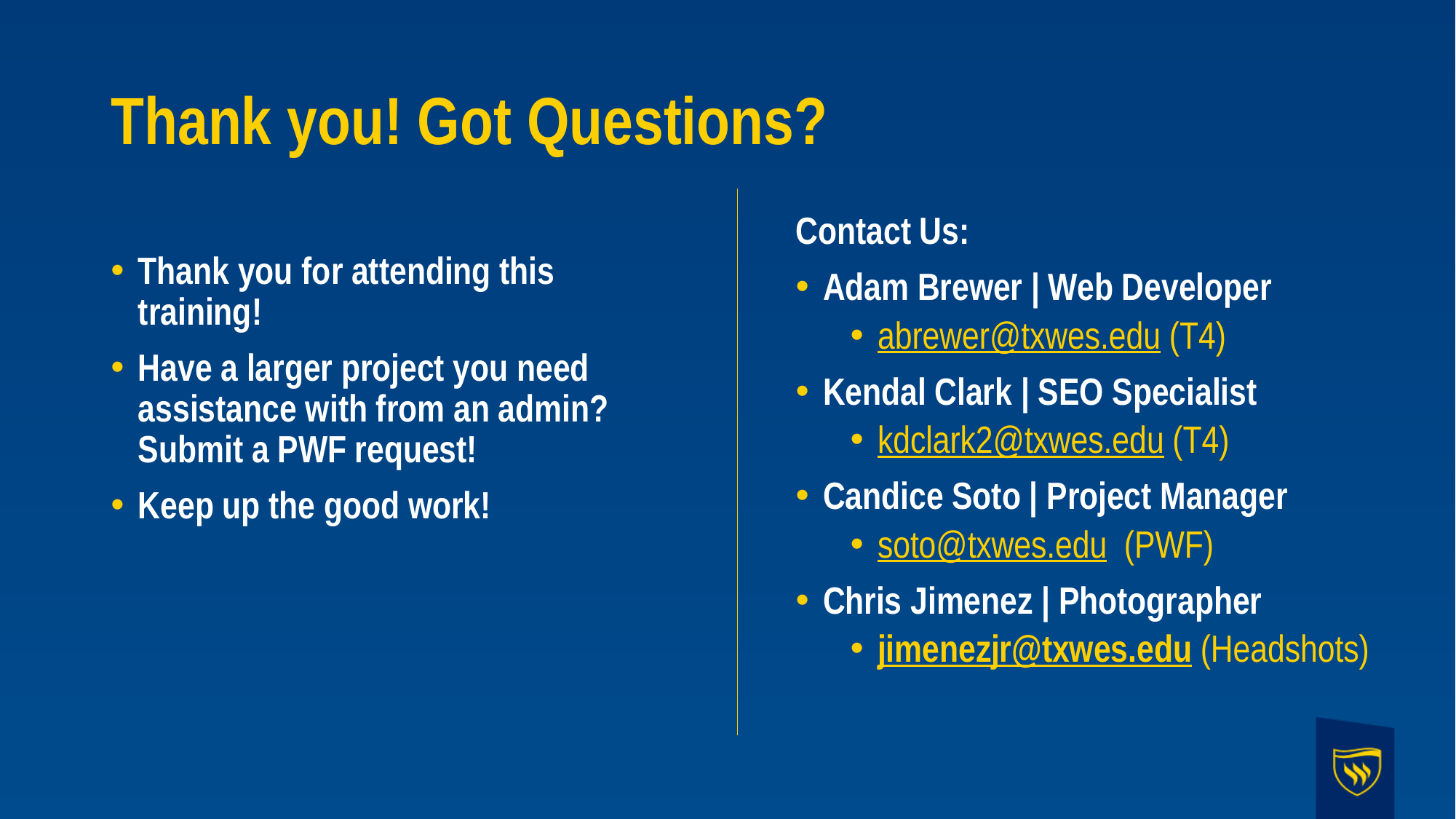

# Thank you! Got Questions?
Contact Us:
Adam Brewer | Web Developer
abrewer@txwes.edu (T4)
Kendal Clark | SEO Specialist
kdclark2@txwes.edu (T4)
Candice Soto | Project Manager
soto@txwes.edu  (PWF)
Chris Jimenez | Photographer
jimenezjr@txwes.edu (Headshots)

Thank you for attending this training!
Have a larger project you need assistance with from an admin? Submit a PWF request!
Keep up the good work!